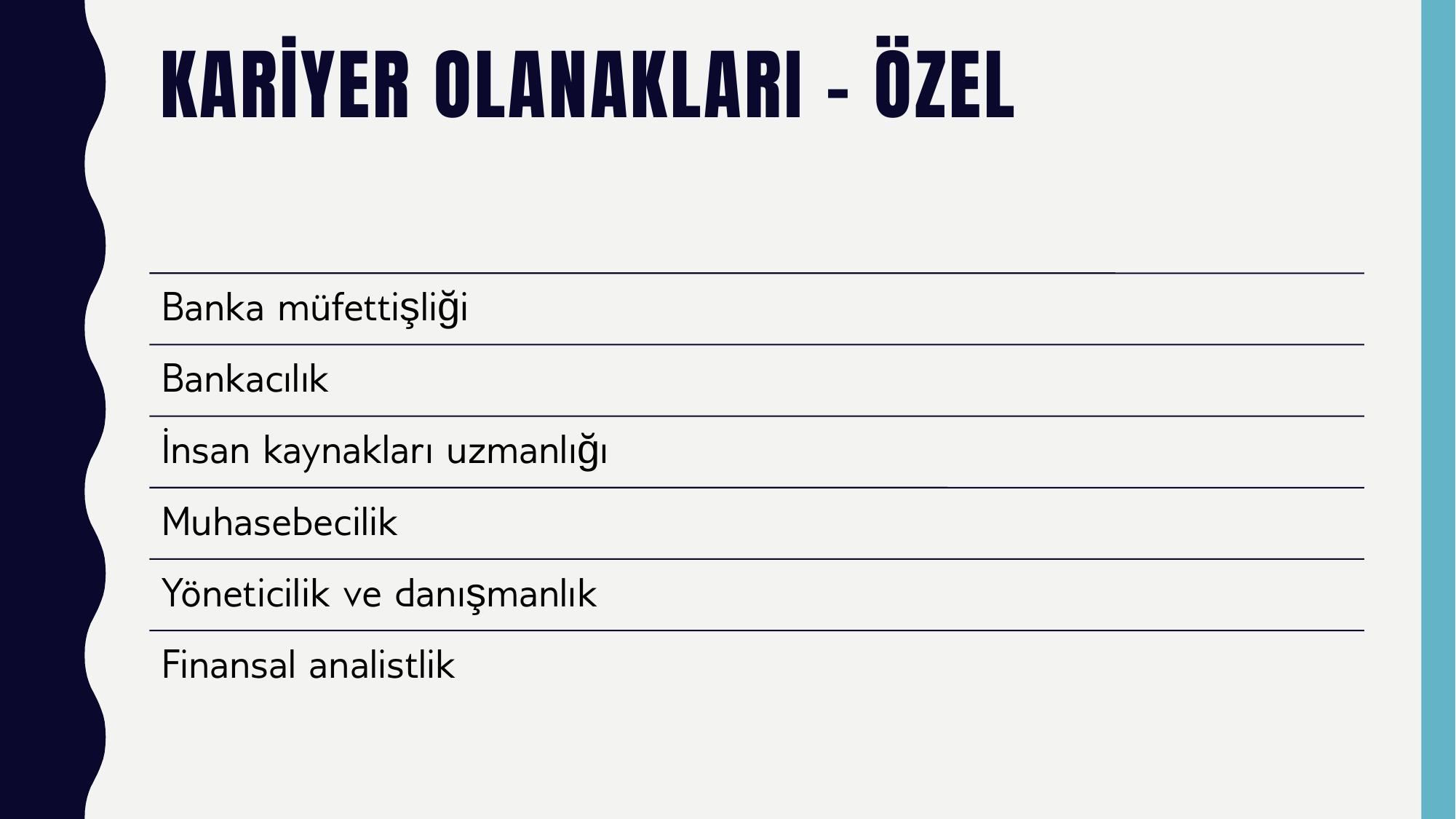

# KARİYER OLANAKLARI - Özel
Banka müfettişliği
Bankacılık
İnsan kaynakları uzmanlığı
Muhasebecilik
Yöneticilik ve danışmanlık
Finansal analistlik